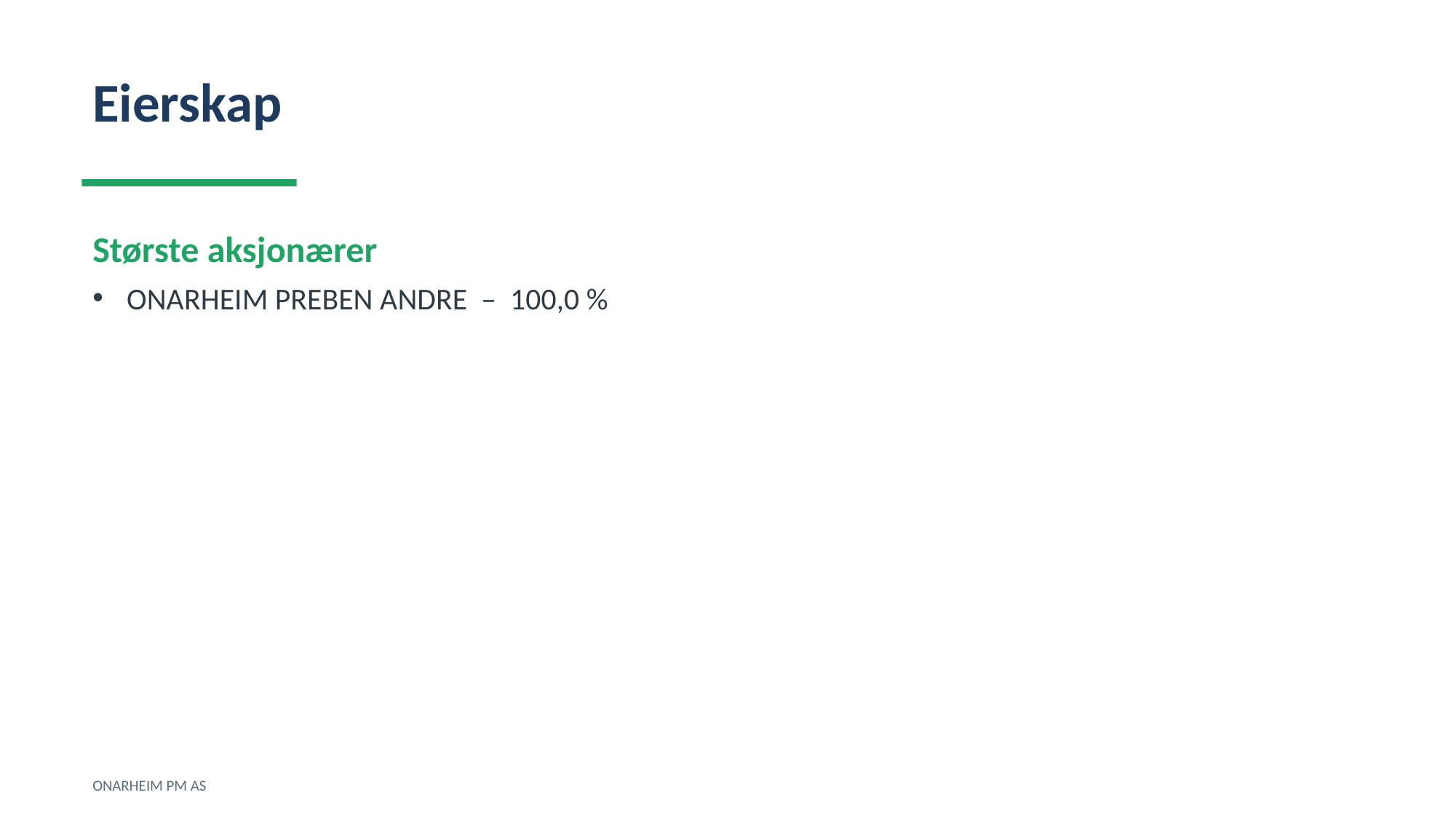

Eierskap

Største aksjonærer
ONARHEIM PREBEN ANDRE  –  100,0 %
ONARHEIM PM AS